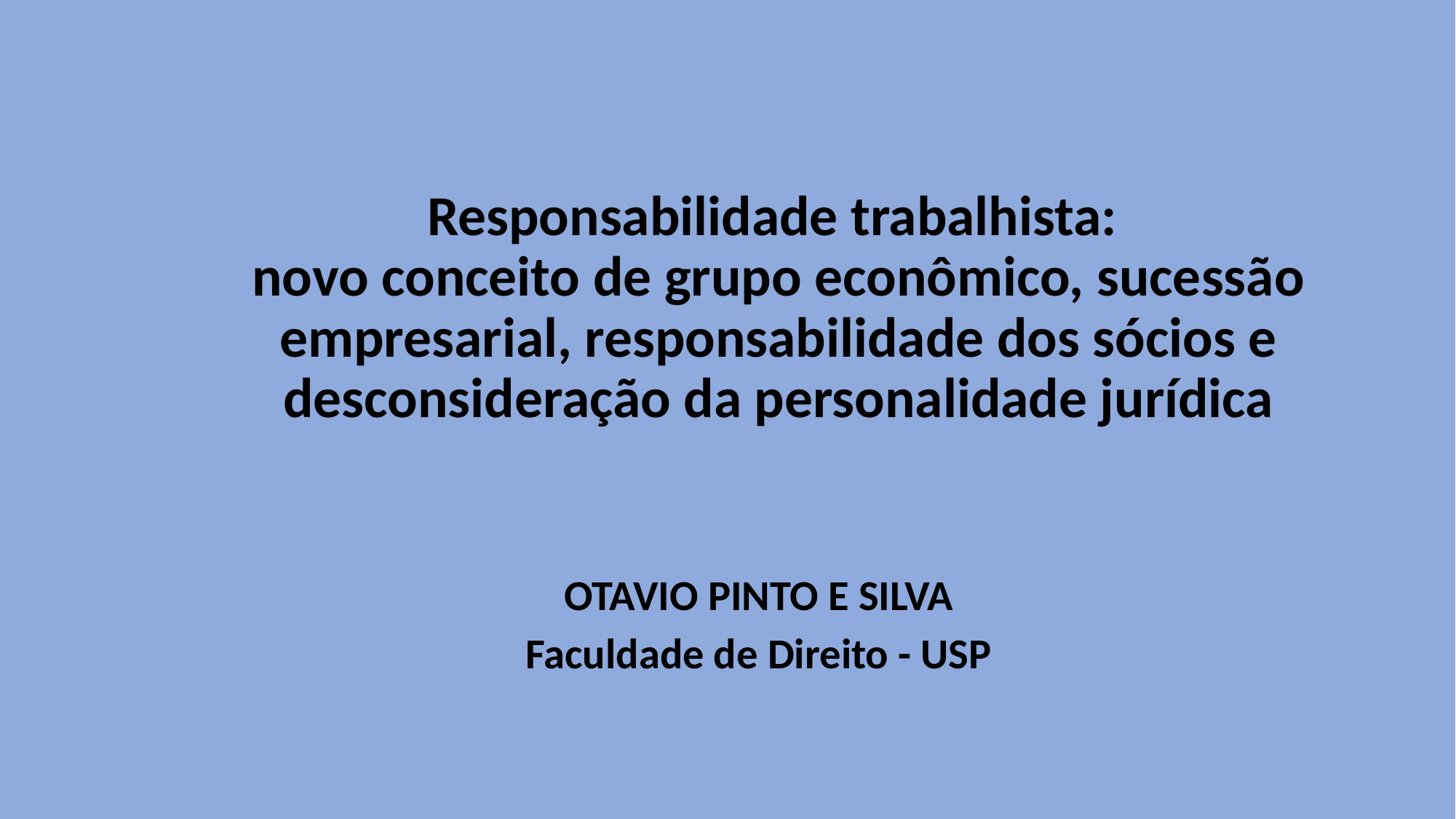

# Responsabilidade trabalhista: novo conceito de grupo econômico, sucessão empresarial, responsabilidade dos sócios e desconsideração da personalidade jurídica
OTAVIO PINTO E SILVA
Faculdade de Direito - USP